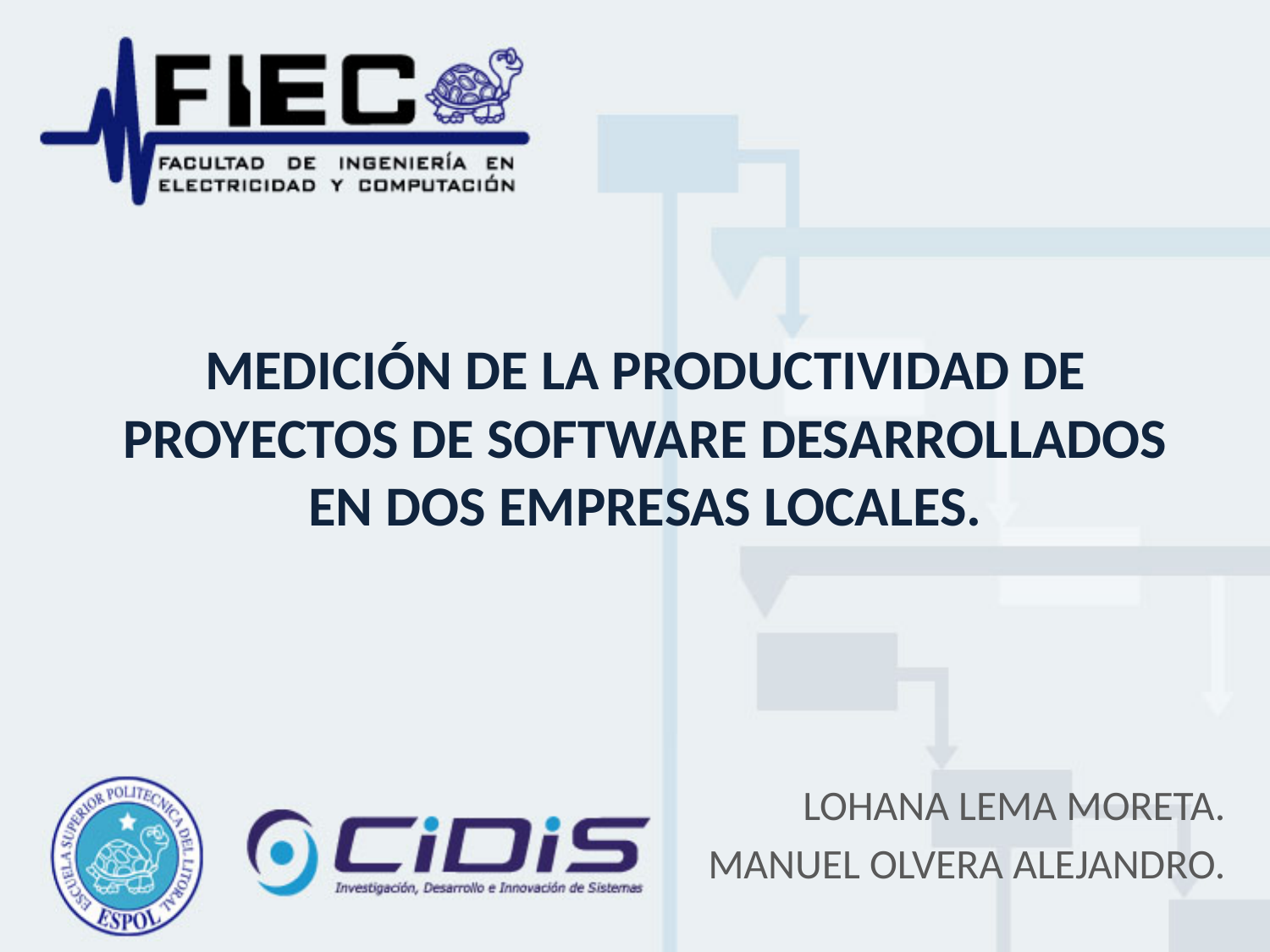

# Medición de la productividad de proyectos de software desarrollados en dos empresas locales.
Lohana Lema Moreta.
Manuel Olvera Alejandro.